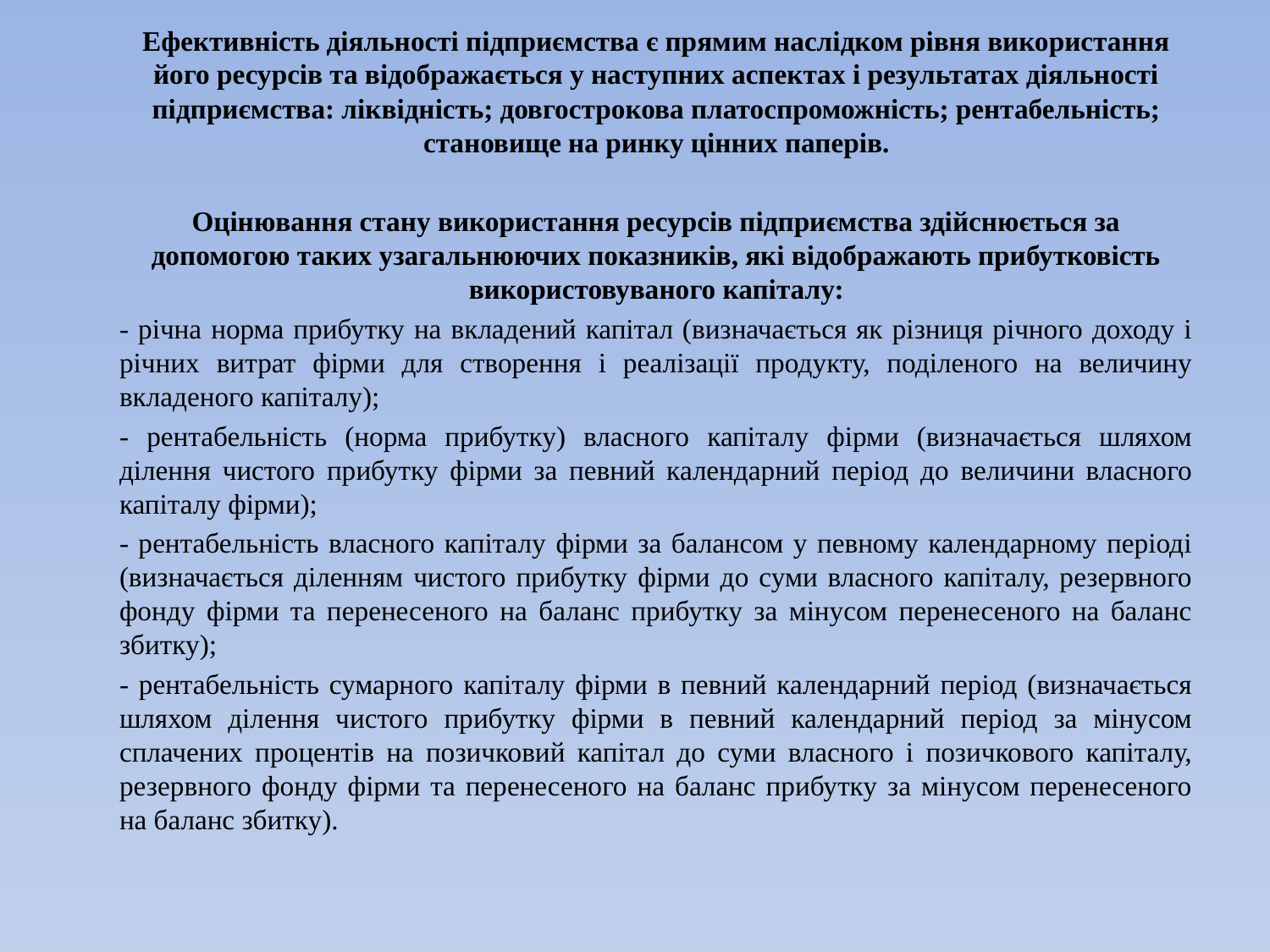

Ефективність діяльності підприємства є прямим наслідком рівня використання його ресурсів та відображається у наступних аспектах і результатах діяльності підприємства: ліквідність; довгострокова платоспроможність; рентабельність; становище на ринку цінних паперів.

Оцінювання стану використання ресурсів підприємства здійснюється за допомогою таких узагальнюючих показників, які відображають прибутковість використовуваного капіталу:
- річна норма прибутку на вкладений капітал (визначається як різниця річного доходу і річних витрат фірми для створення і реалізації продукту, поділеного на величину вкладеного капіталу);
- рентабельність (норма прибутку) власного капіталу фірми (визначається шляхом ділення чистого прибутку фірми за певний календарний період до величини власного капіталу фірми);
- рентабельність власного капіталу фірми за балансом у певному календарному періоді (визначається діленням чистого прибутку фірми до суми власного капіталу, резервного фонду фірми та перенесеного на баланс прибутку за мінусом перенесеного на баланс збитку);
- рентабельність сумарного капіталу фірми в певний календарний період (визначається шляхом ділення чистого прибутку фірми в певний календарний період за мінусом сплачених процентів на позичковий капітал до суми власного і позичкового капіталу, резервного фонду фірми та перенесеного на баланс прибутку за мінусом перенесеного на баланс збитку).